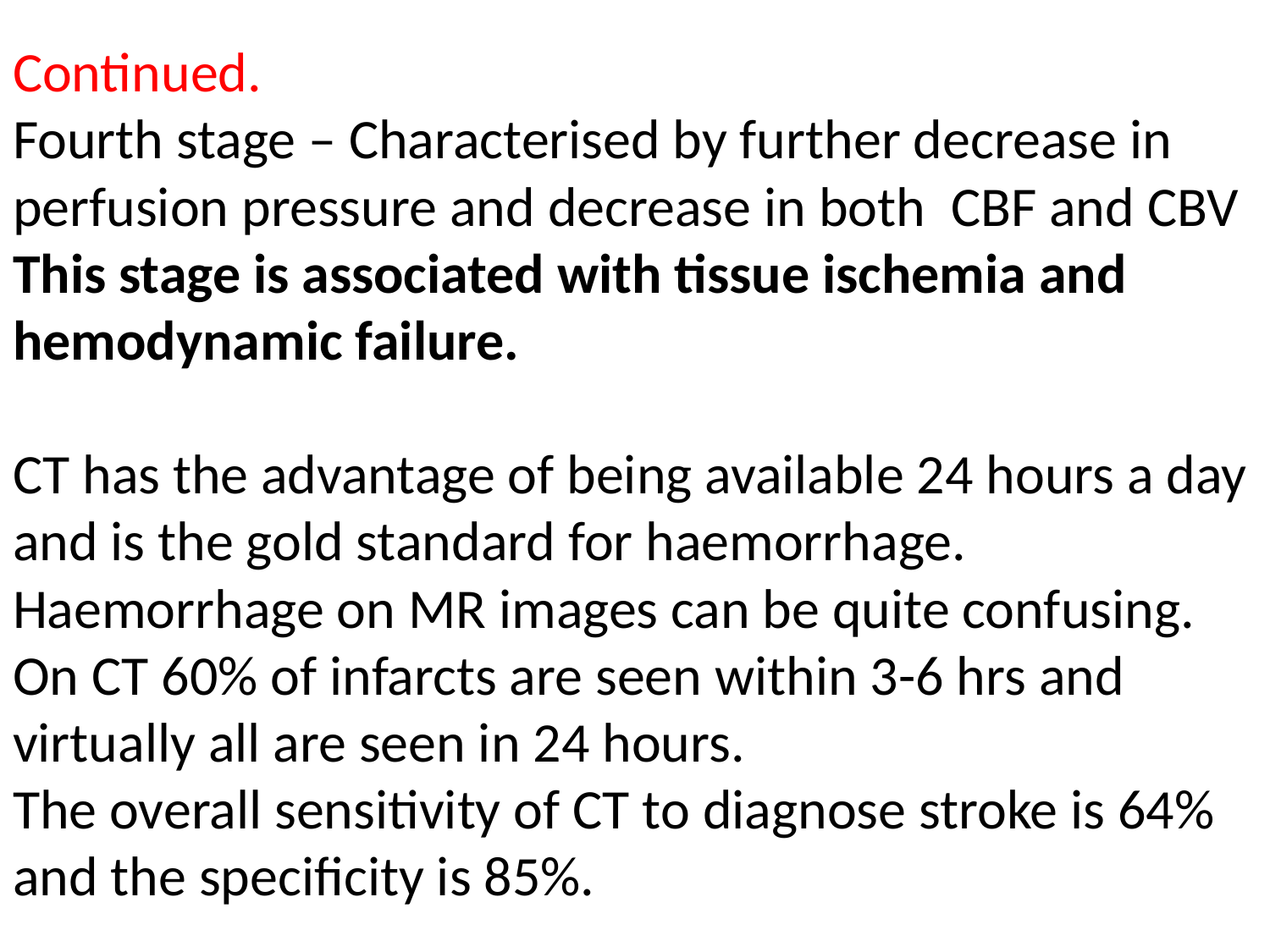

# Continued. Fourth stage – Characterised by further decrease in perfusion pressure and decrease in both  CBF and CBV This stage is associated with tissue ischemia and hemodynamic failure. CT has the advantage of being available 24 hours a day and is the gold standard for haemorrhage.  Haemorrhage on MR images can be quite confusing. On CT 60% of infarcts are seen within 3-6 hrs and virtually all are seen in 24 hours.  The overall sensitivity of CT to diagnose stroke is 64% and the specificity is 85%.